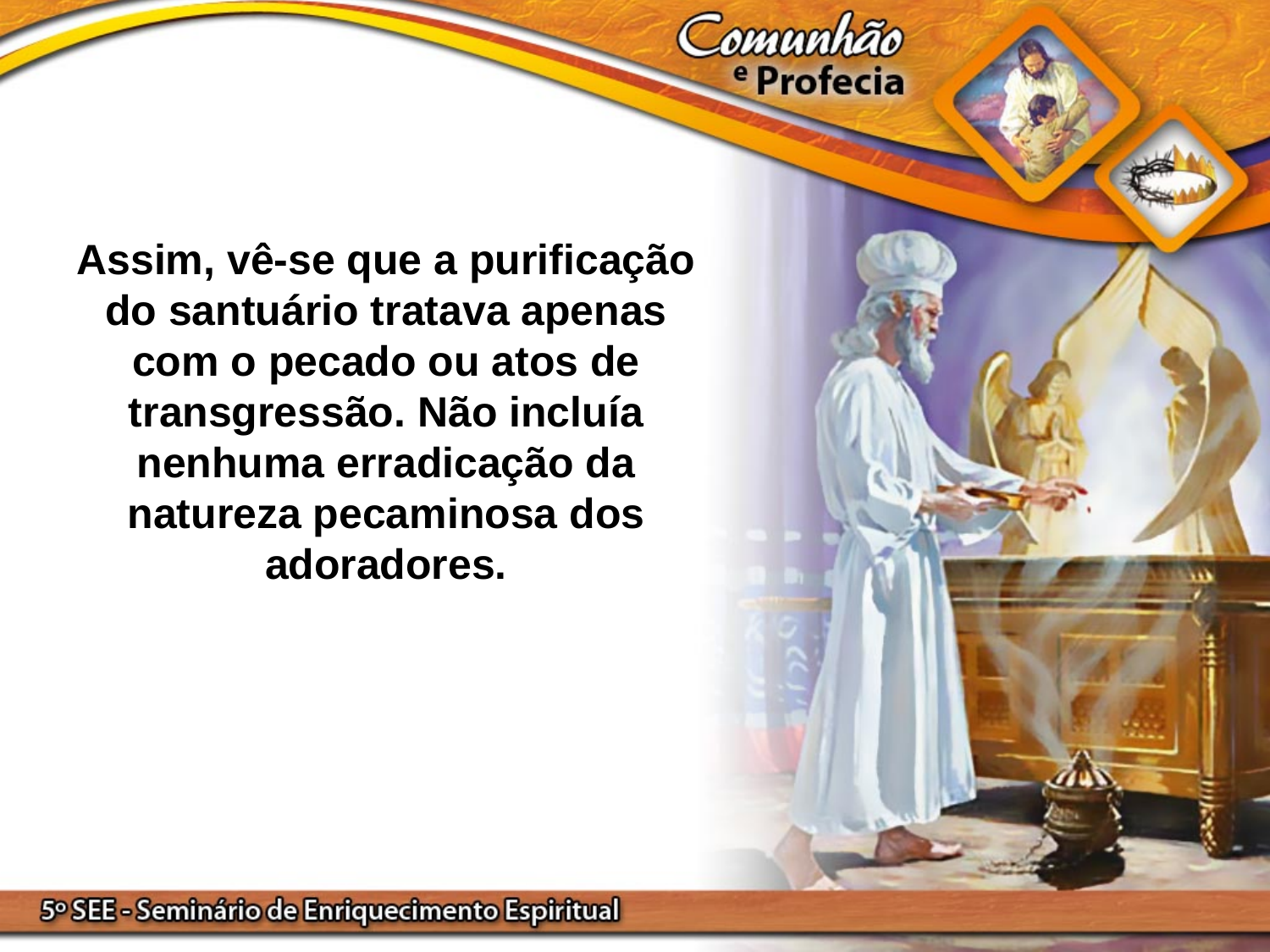

Assim, vê-se que a purificação do santuário tratava apenas com o pecado ou atos de transgressão. Não incluía nenhuma erradicação da natureza pecaminosa dos adoradores.